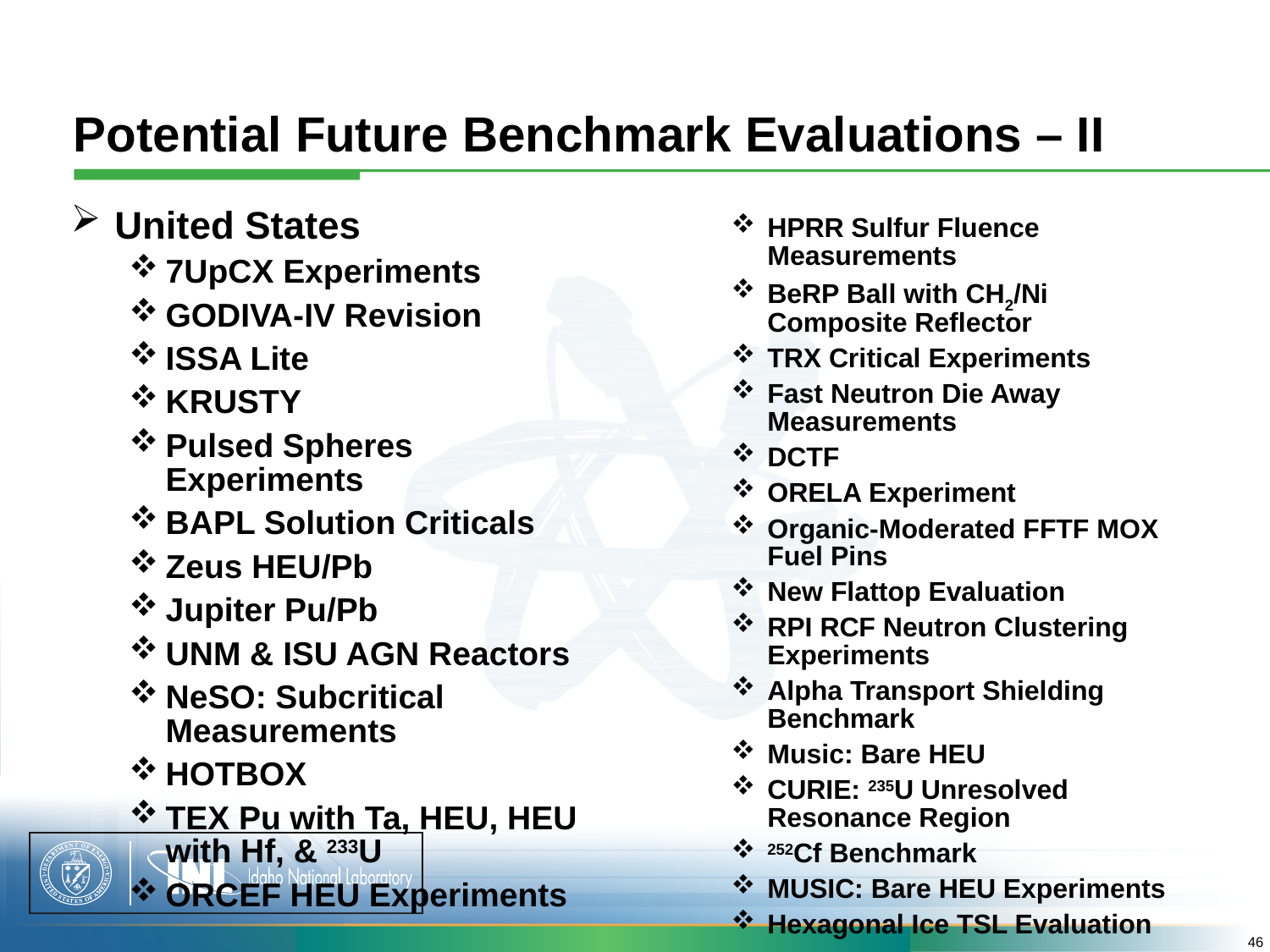

# Potential Future Benchmark Evaluations – II

HPRR Sulfur Fluence Measurements
BeRP Ball with CH2/Ni Composite Reflector
TRX Critical Experiments
Fast Neutron Die Away Measurements
DCTF
ORELA Experiment
Organic-Moderated FFTF MOX Fuel Pins
New Flattop Evaluation
RPI RCF Neutron Clustering Experiments
Alpha Transport Shielding Benchmark
Music: Bare HEU
CURIE: 235U Unresolved Resonance Region
252Cf Benchmark
MUSIC: Bare HEU Experiments
Hexagonal Ice TSL Evaluation

United States
7UpCX Experiments
GODIVA-IV Revision
ISSA Lite
KRUSTY
Pulsed Spheres Experiments
BAPL Solution Criticals
Zeus HEU/Pb
Jupiter Pu/Pb
UNM & ISU AGN Reactors
NeSO: Subcritical Measurements
HOTBOX
TEX Pu with Ta, HEU, HEU with Hf, & 233U
ORCEF HEU Experiments

46